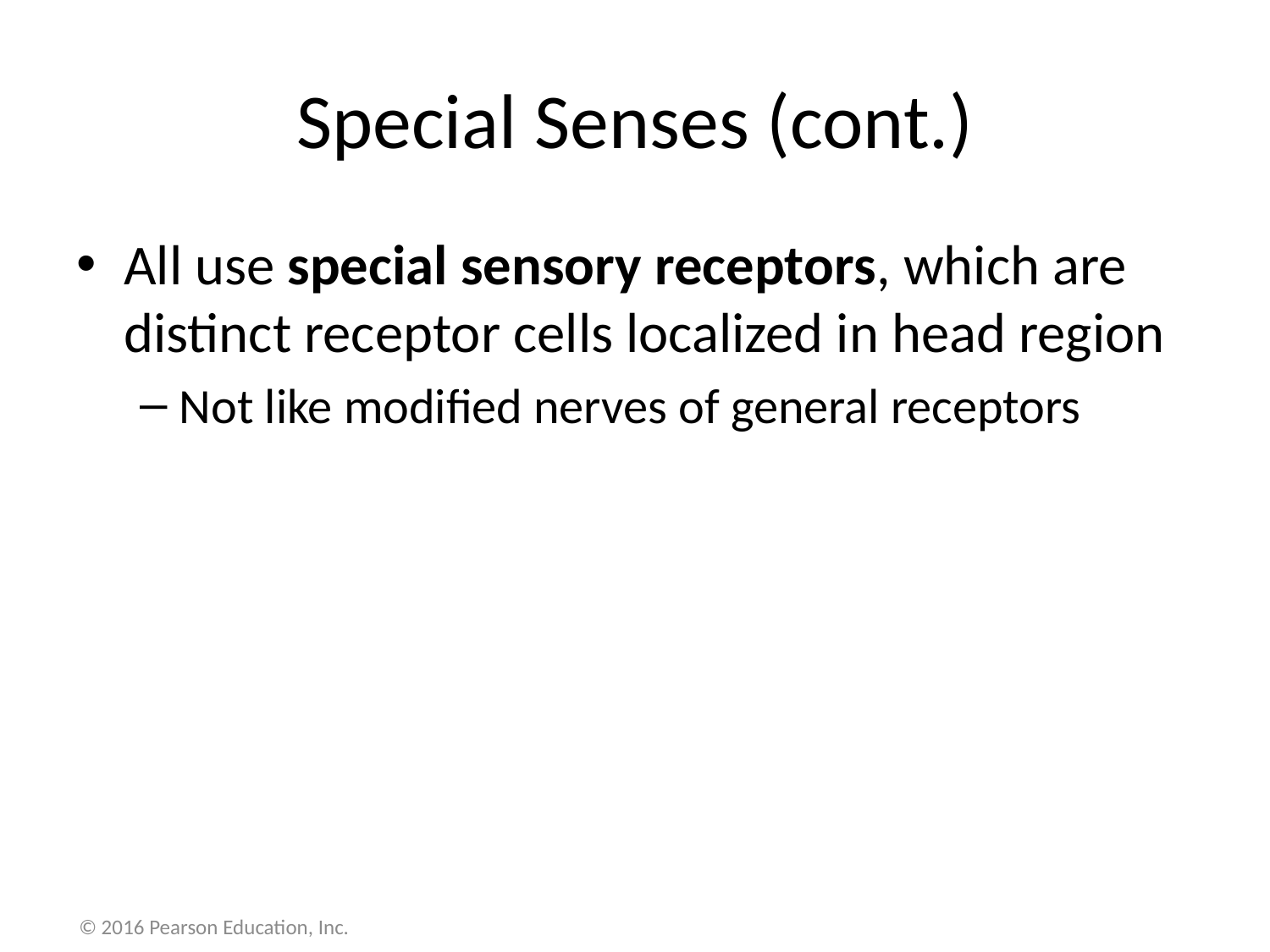

# Special Senses (cont.)
All use special sensory receptors, which are distinct receptor cells localized in head region
Not like modified nerves of general receptors
© 2016 Pearson Education, Inc.